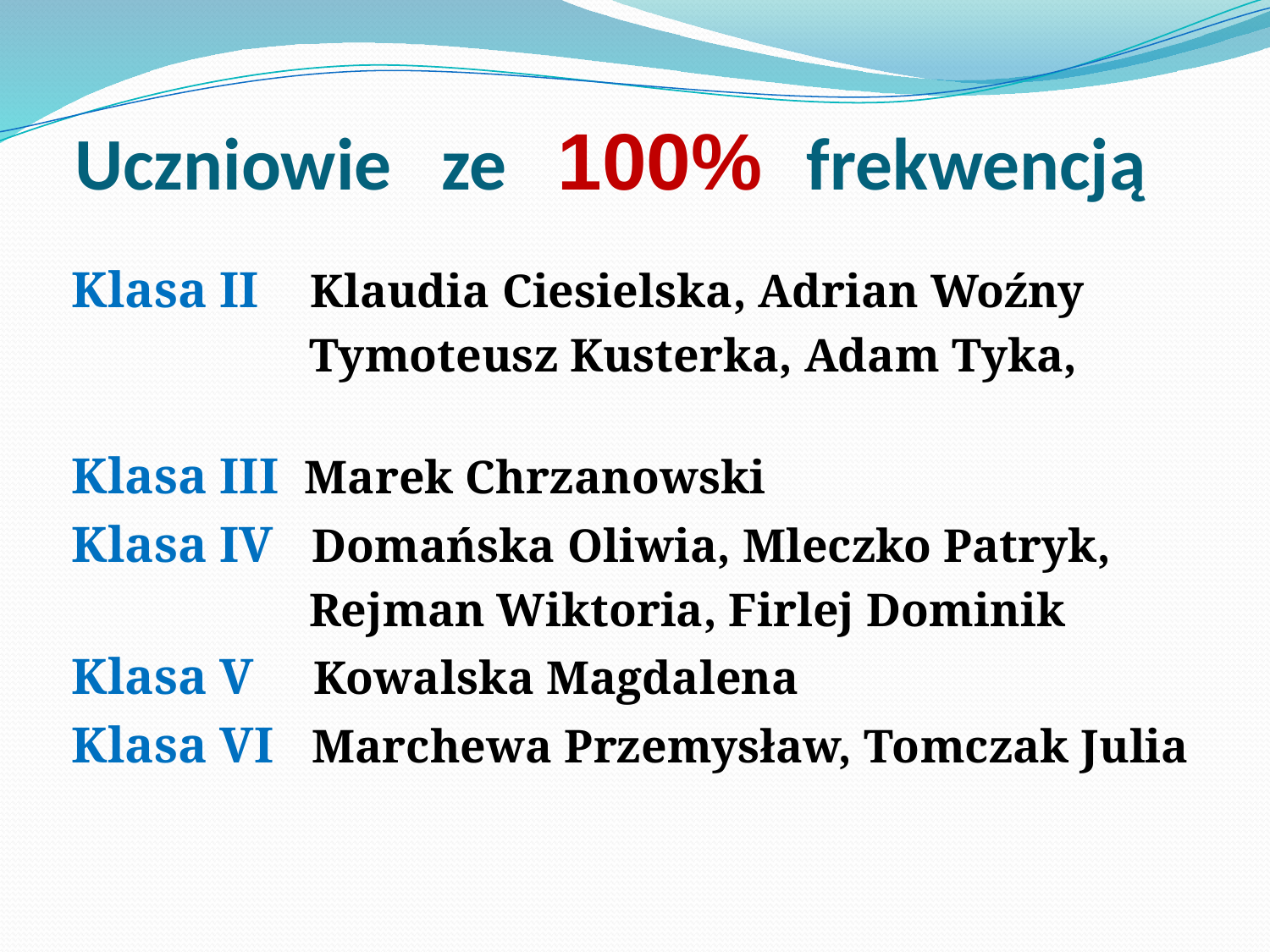

# Uczniowie   ze   100%  frekwencją

Klasa II    Klaudia Ciesielska, Adrian Woźny
                    Tymoteusz Kusterka, Adam Tyka,
Klasa III  Marek Chrzanowski
Klasa IV   Domańska Oliwia, Mleczko Patryk,
                    Rejman Wiktoria, Firlej Dominik
Klasa V     Kowalska Magdalena
Klasa VI   Marchewa Przemysław, Tomczak Julia